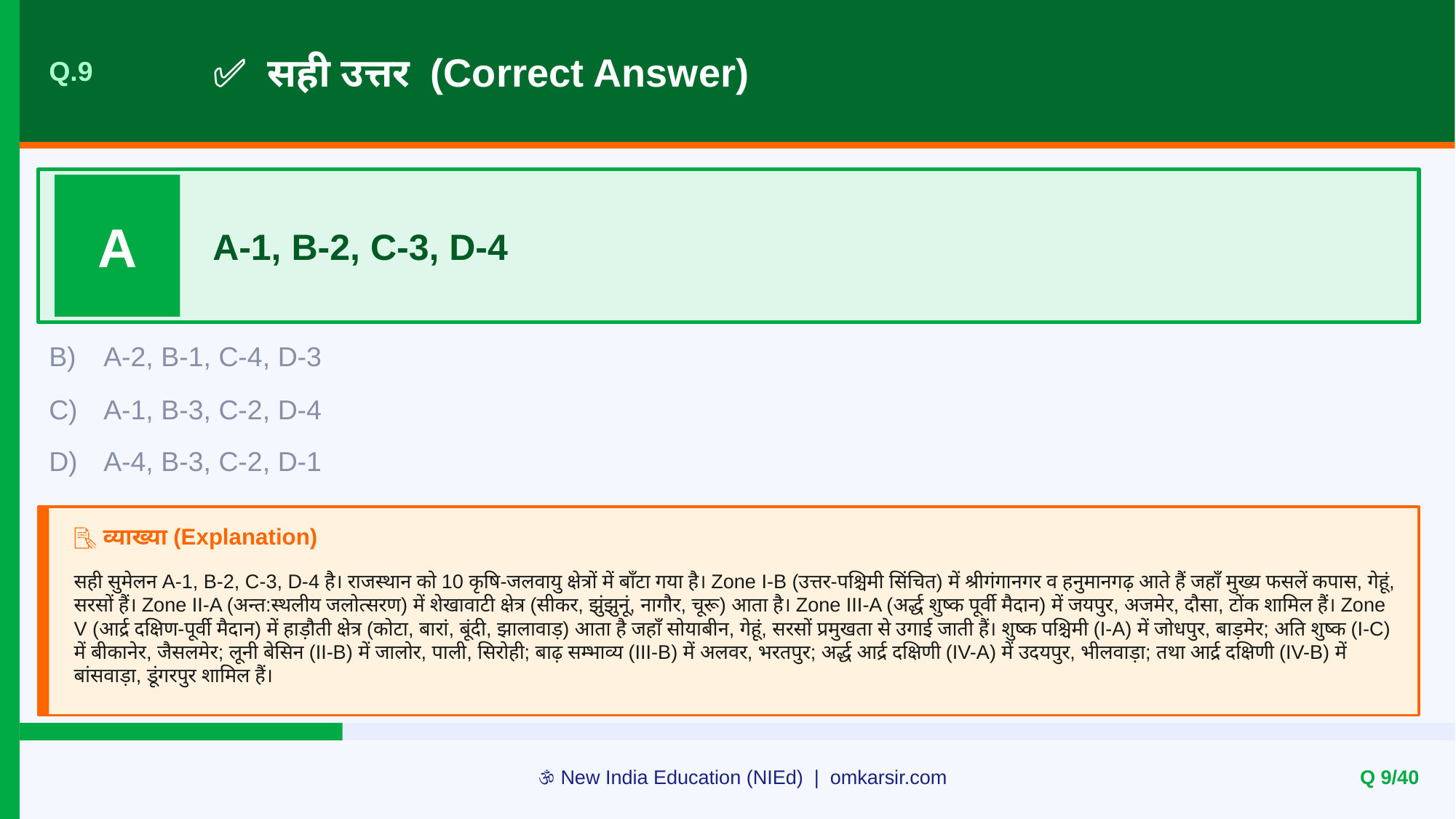

✅  सही उत्तर  (Correct Answer)
Q.9

A
A-1, B-2, C-3, D-4
B)
A-2, B-1, C-4, D-3
C)
A-1, B-3, C-2, D-4
D)
A-4, B-3, C-2, D-1

📝 व्याख्या (Explanation)
सही सुमेलन A-1, B-2, C-3, D-4 है। राजस्थान को 10 कृषि-जलवायु क्षेत्रों में बाँटा गया है। Zone I-B (उत्तर-पश्चिमी सिंचित) में श्रीगंगानगर व हनुमानगढ़ आते हैं जहाँ मुख्य फसलें कपास, गेहूं, सरसों हैं। Zone II-A (अन्त:स्थलीय जलोत्सरण) में शेखावाटी क्षेत्र (सीकर, झुंझुनूं, नागौर, चूरू) आता है। Zone III-A (अर्द्ध शुष्क पूर्वी मैदान) में जयपुर, अजमेर, दौसा, टोंक शामिल हैं। Zone V (आर्द्र दक्षिण-पूर्वी मैदान) में हाड़ौती क्षेत्र (कोटा, बारां, बूंदी, झालावाड़) आता है जहाँ सोयाबीन, गेहूं, सरसों प्रमुखता से उगाई जाती हैं। शुष्क पश्चिमी (I-A) में जोधपुर, बाड़मेर; अति शुष्क (I-C) में बीकानेर, जैसलमेर; लूनी बेसिन (II-B) में जालोर, पाली, सिरोही; बाढ़ सम्भाव्य (III-B) में अलवर, भरतपुर; अर्द्ध आर्द्र दक्षिणी (IV-A) में उदयपुर, भीलवाड़ा; तथा आर्द्र दक्षिणी (IV-B) में बांसवाड़ा, डूंगरपुर शामिल हैं।

🕉️ New India Education (NIEd)  |  omkarsir.com
Q 9/40